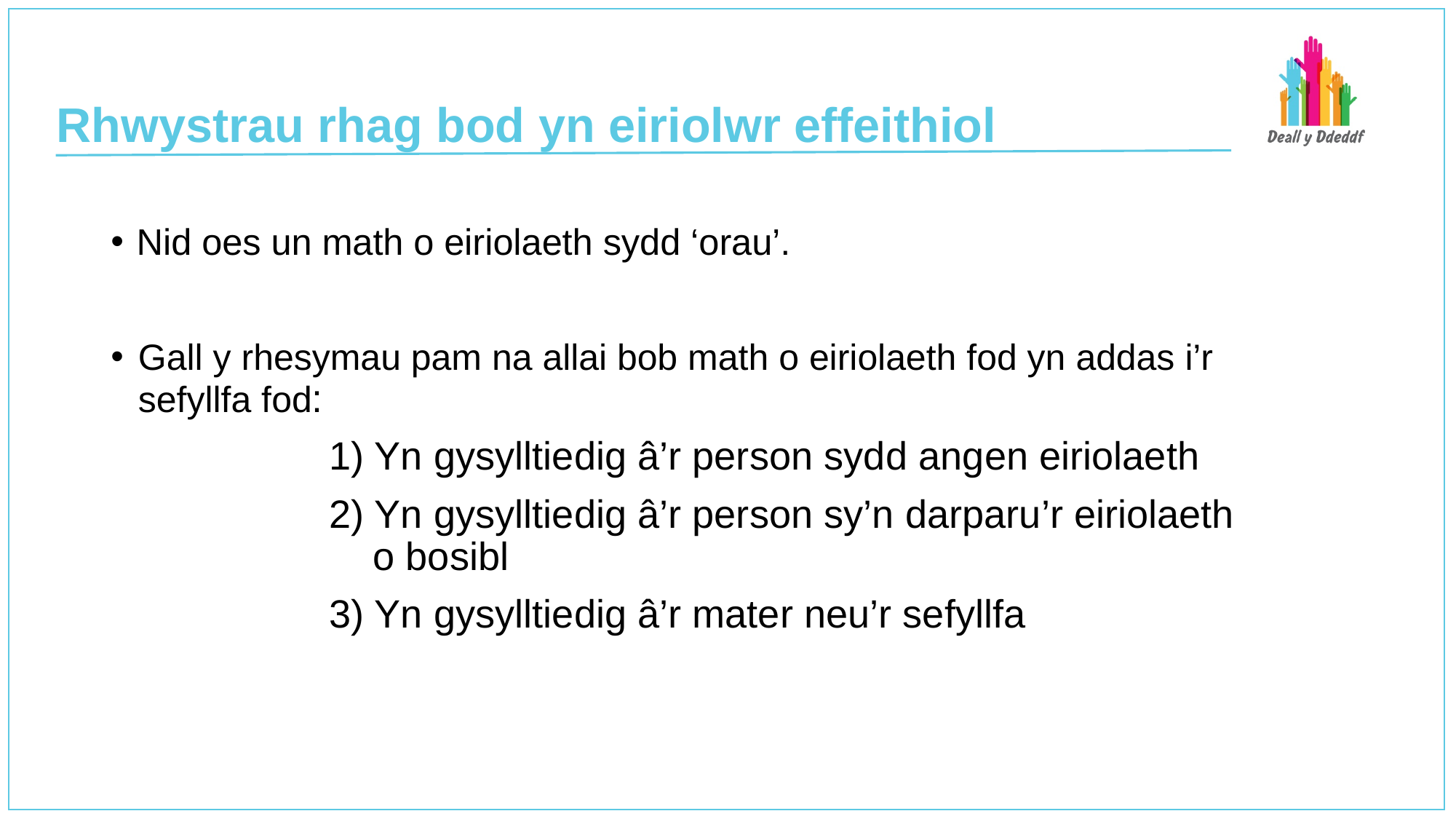

# Rhwystrau rhag bod yn eiriolwr effeithiol
Nid oes un math o eiriolaeth sydd ‘orau’.
Gall y rhesymau pam na allai bob math o eiriolaeth fod yn addas i’r
sefyllfa fod:
		1) Yn gysylltiedig â’r person sydd angen eiriolaeth
		2) Yn gysylltiedig â’r person sy’n darparu’r eiriolaeth
		    o bosibl
		3) Yn gysylltiedig â’r mater neu’r sefyllfa